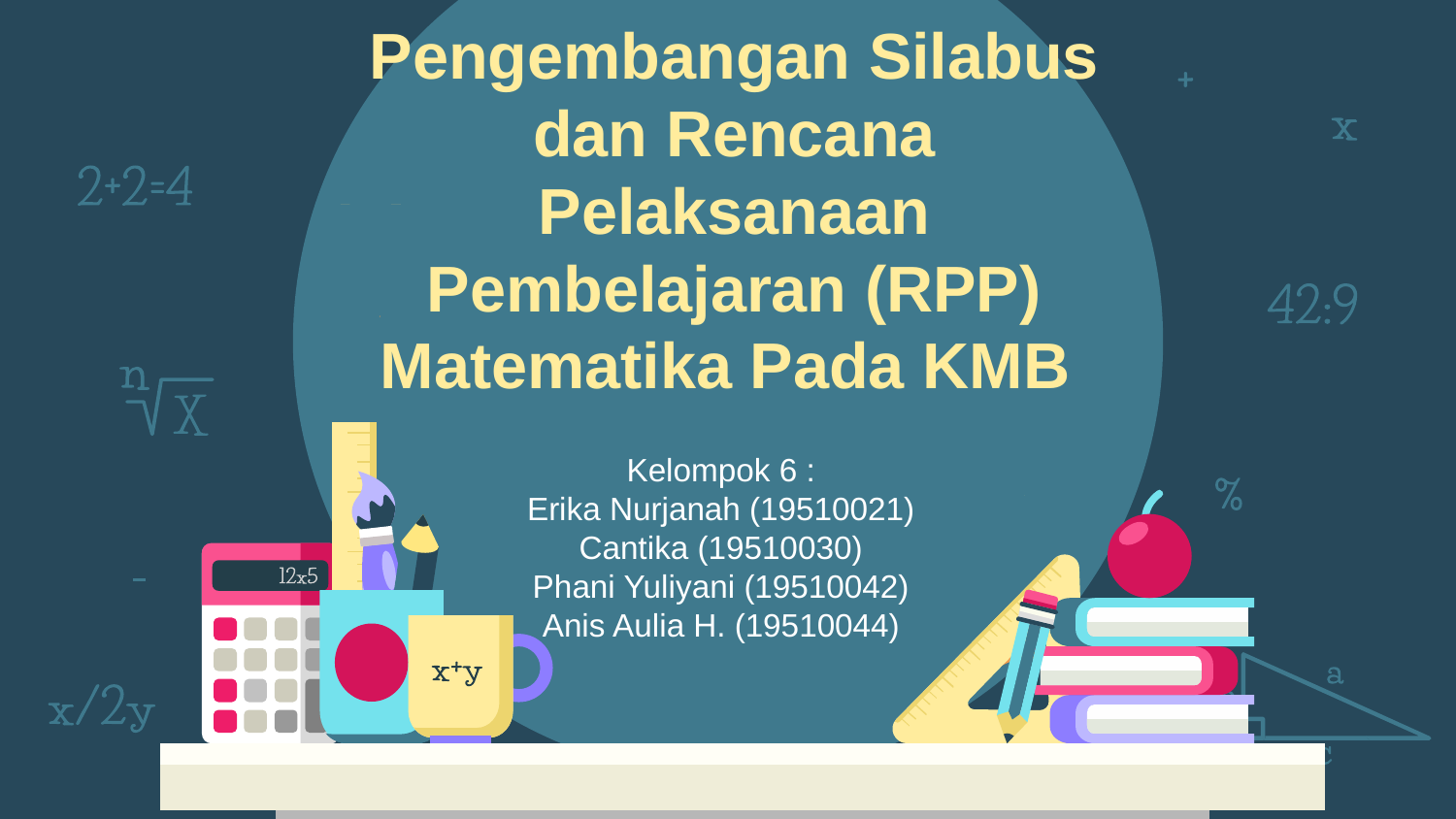

# Pengembangan Silabus dan Rencana Pelaksanaan Pembelajaran (RPP) Matematika Pada KMB

Kelompok 6 :
Erika Nurjanah (19510021)
Cantika (19510030)
Phani Yuliyani (19510042)
Anis Aulia H. (19510044)